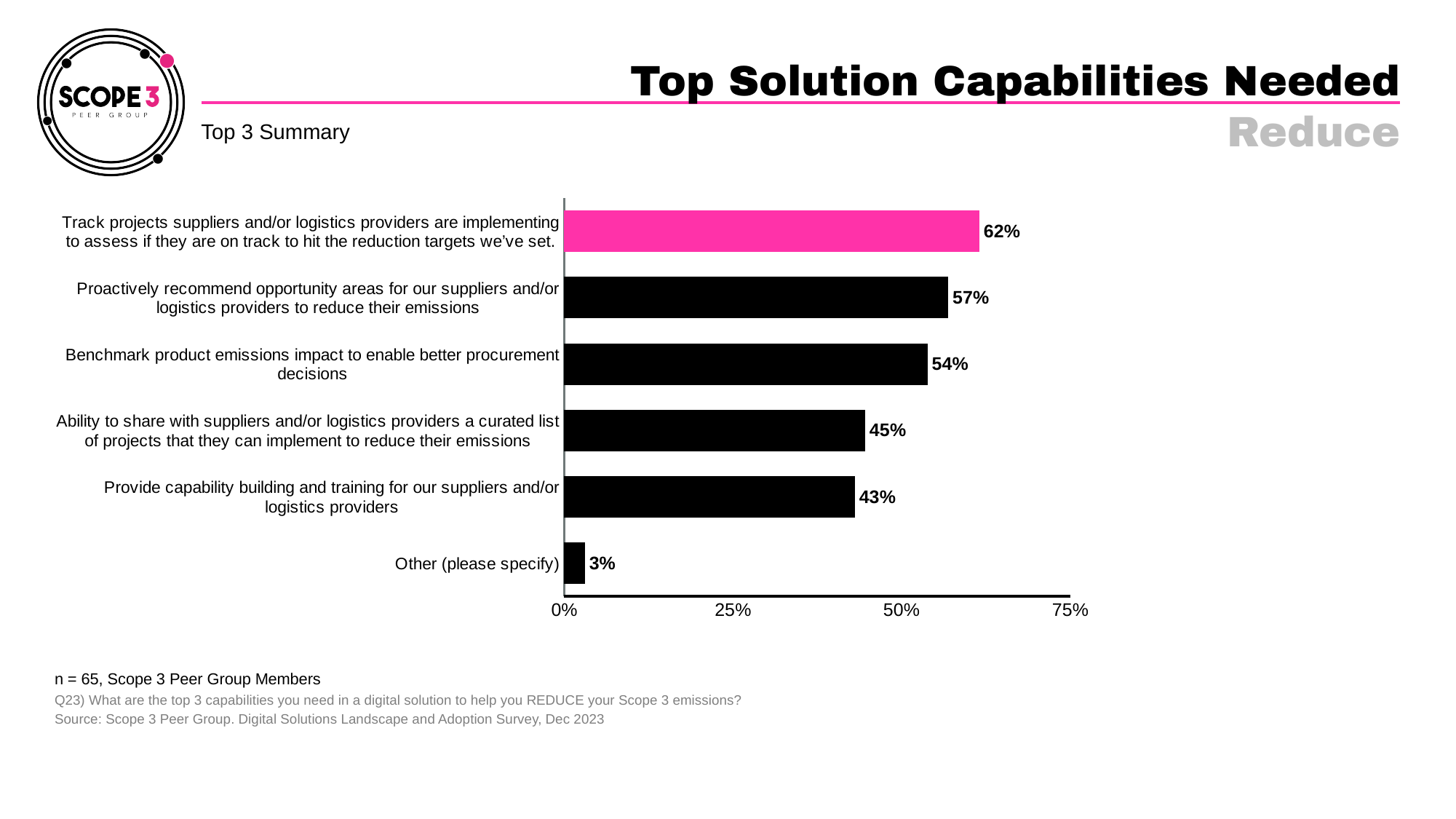

# Top Solution Capabilities Needed Reduce
Top 3 Summary

### Chart

| Category | Sum of Top 3 |
|---|---|
| Other (please specify) | 0.0308 |
| Provide capability building and training for our suppliers and/or logistics providers | 0.4308 |
| Ability to share with suppliers and/or logistics providers a curated list of projects that they can implement to reduce their emissions | 0.4462 |
| Benchmark product emissions impact to enable better procurement decisions | 0.5385 |
| Proactively recommend opportunity areas for our suppliers and/or logistics providers to reduce their emissions | 0.5692 |
| Track projects suppliers and/or logistics providers are implementing to assess if they are on track to hit the reduction targets we’ve set. | 0.6154 |
n = 65, Scope 3 Peer Group Members
Q23) What are the top 3 capabilities you need in a digital solution to help you REDUCE your Scope 3 emissions?
Source: Scope 3 Peer Group. Digital Solutions Landscape and Adoption Survey, Dec 2023